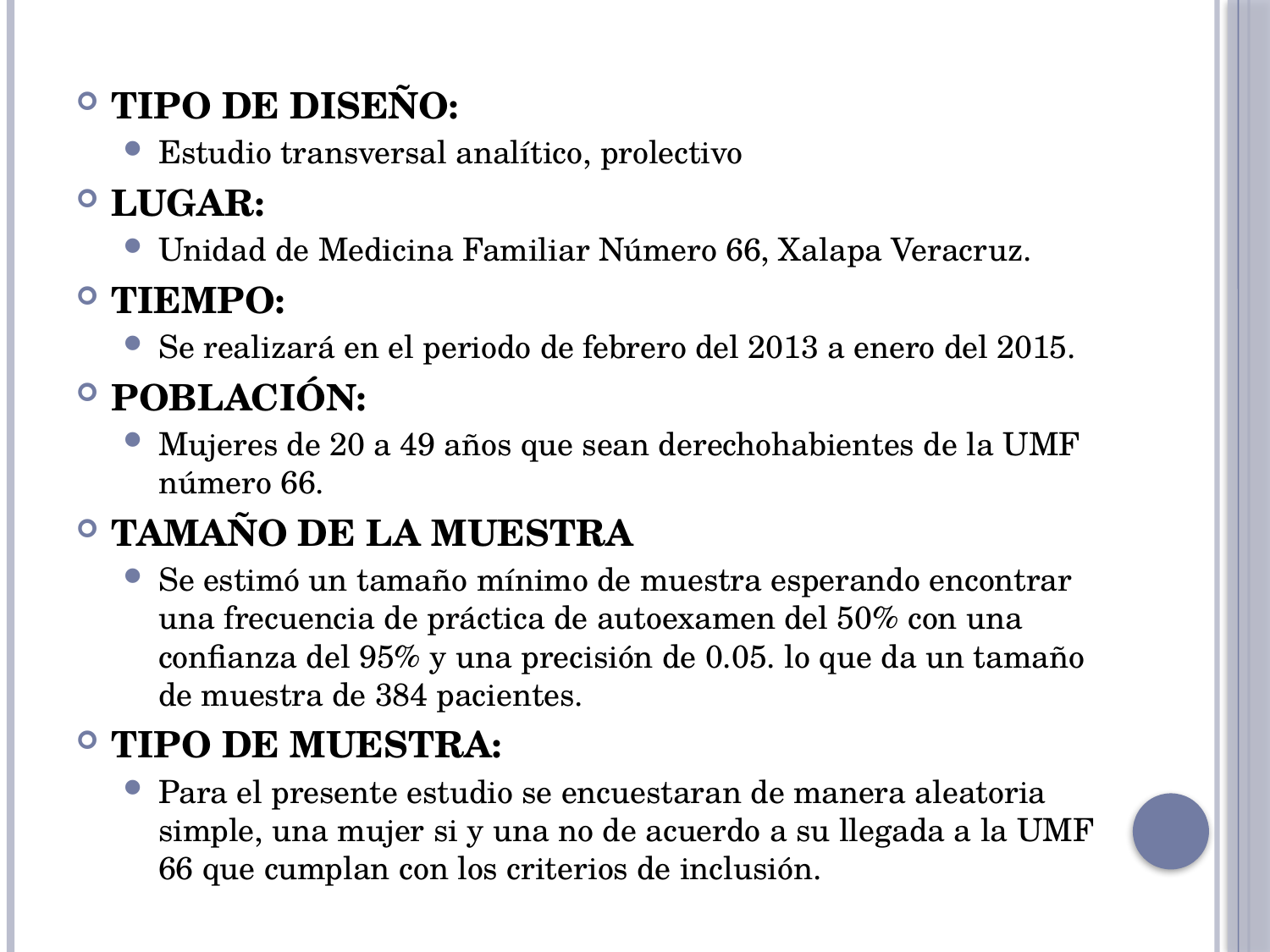

TIPO DE DISEÑO:
Estudio transversal analítico, prolectivo
LUGAR:
Unidad de Medicina Familiar Número 66, Xalapa Veracruz.
TIEMPO:
Se realizará en el periodo de febrero del 2013 a enero del 2015.
POBLACIÓN:
Mujeres de 20 a 49 años que sean derechohabientes de la UMF número 66.
TAMAÑO DE LA MUESTRA
Se estimó un tamaño mínimo de muestra esperando encontrar una frecuencia de práctica de autoexamen del 50% con una confianza del 95% y una precisión de 0.05. lo que da un tamaño de muestra de 384 pacientes.
TIPO DE MUESTRA:
Para el presente estudio se encuestaran de manera aleatoria simple, una mujer si y una no de acuerdo a su llegada a la UMF 66 que cumplan con los criterios de inclusión.